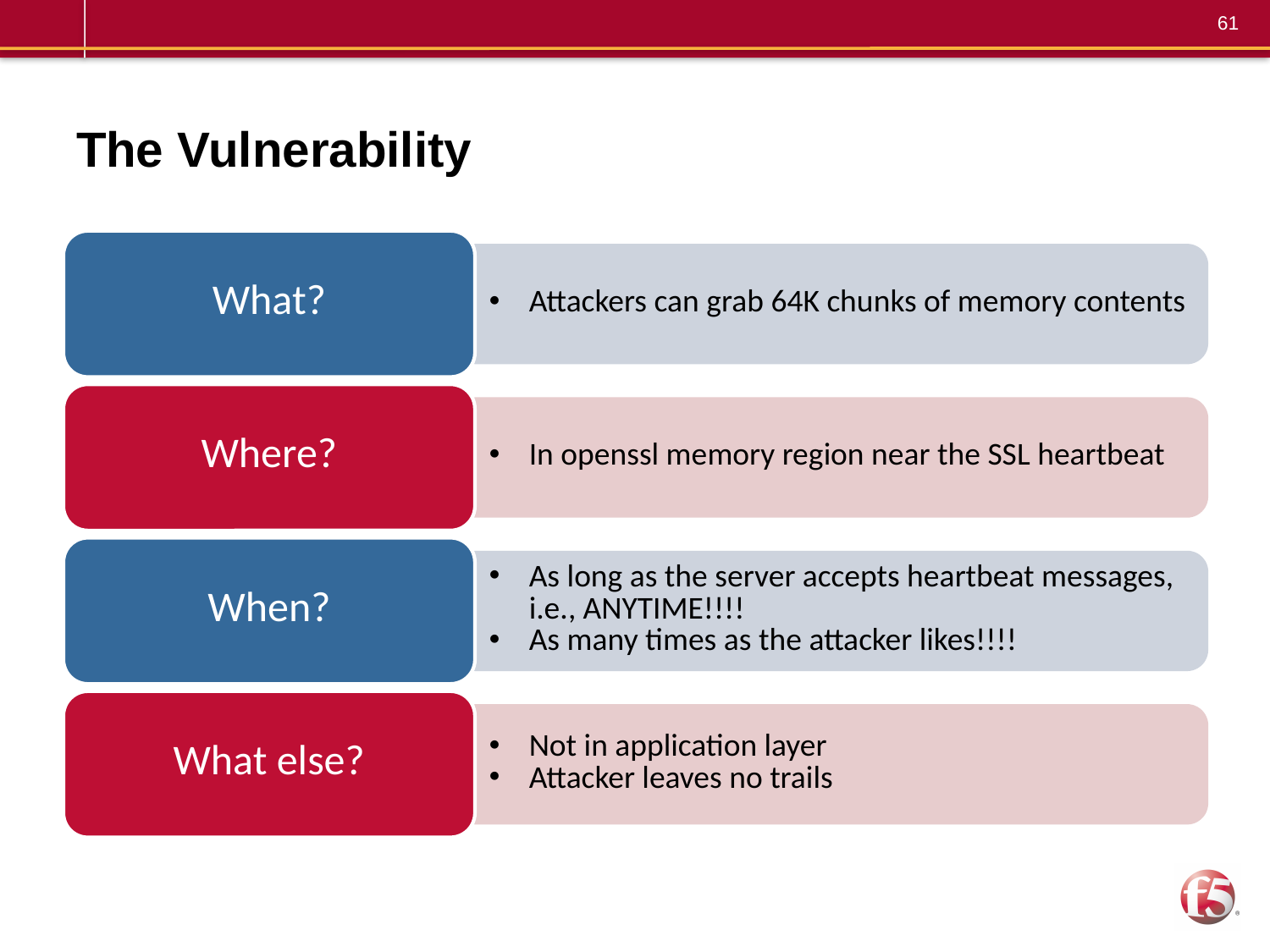

# The Vulnerability
What?
Attackers can grab 64K chunks of memory contents
Not in application layer
Where?
What else?
In openssl memory region near the SSL heartbeat
When?
As long as the server accepts heartbeat messages, i.e., ANYTIME!!!!
As many times as the attacker likes!!!!
Attacker leaves no trails